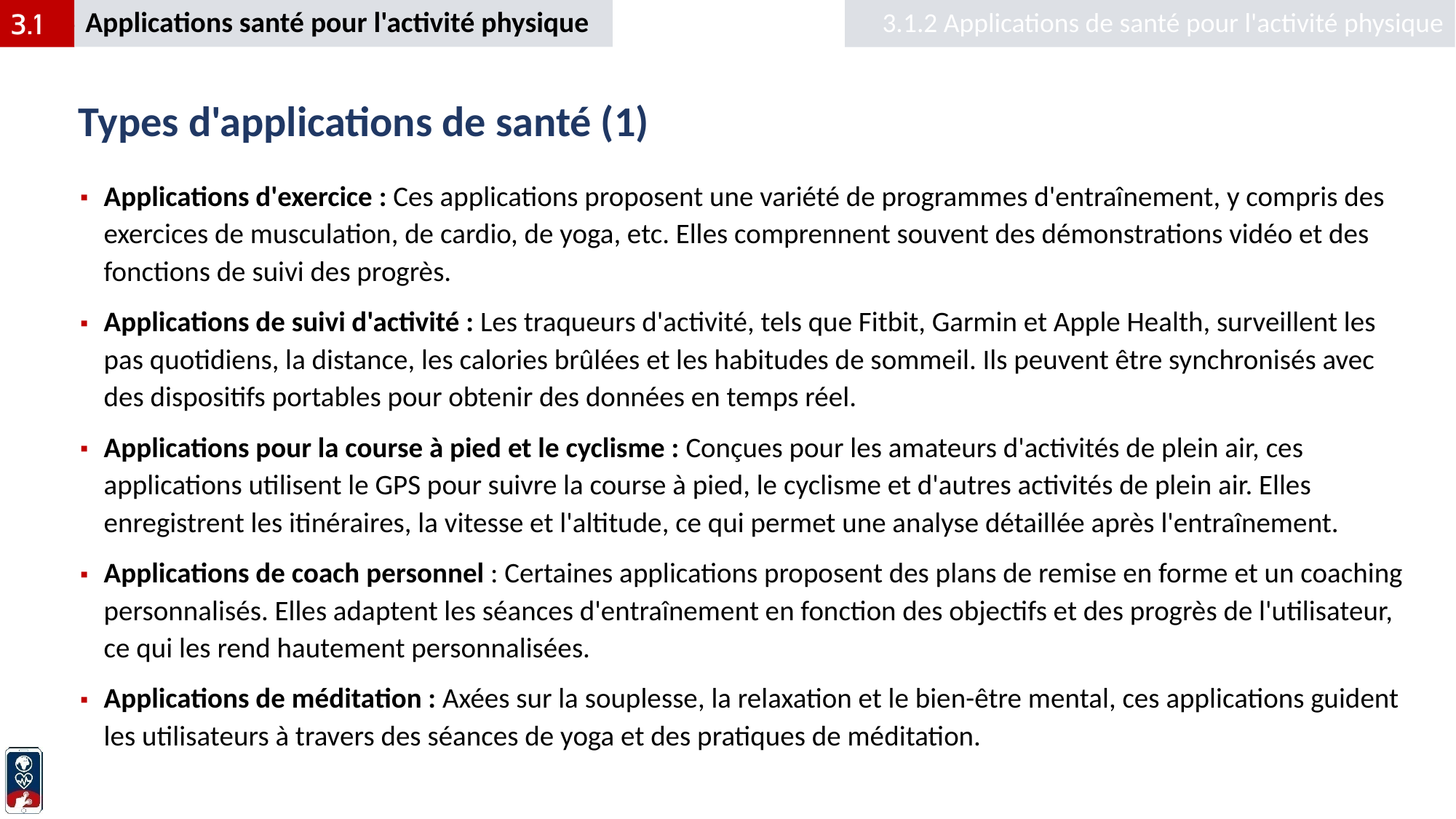

Applications santé pour l'activité physique
3.1.2 Applications de santé pour l'activité physique
3.1
# Types d'applications de santé (1)
Applications d'exercice : Ces applications proposent une variété de programmes d'entraînement, y compris des exercices de musculation, de cardio, de yoga, etc. Elles comprennent souvent des démonstrations vidéo et des fonctions de suivi des progrès.
Applications de suivi d'activité : Les traqueurs d'activité, tels que Fitbit, Garmin et Apple Health, surveillent les pas quotidiens, la distance, les calories brûlées et les habitudes de sommeil. Ils peuvent être synchronisés avec des dispositifs portables pour obtenir des données en temps réel.
Applications pour la course à pied et le cyclisme : Conçues pour les amateurs d'activités de plein air, ces applications utilisent le GPS pour suivre la course à pied, le cyclisme et d'autres activités de plein air. Elles enregistrent les itinéraires, la vitesse et l'altitude, ce qui permet une analyse détaillée après l'entraînement.
Applications de coach personnel : Certaines applications proposent des plans de remise en forme et un coaching personnalisés. Elles adaptent les séances d'entraînement en fonction des objectifs et des progrès de l'utilisateur, ce qui les rend hautement personnalisées.
Applications de méditation : Axées sur la souplesse, la relaxation et le bien-être mental, ces applications guident les utilisateurs à travers des séances de yoga et des pratiques de méditation.